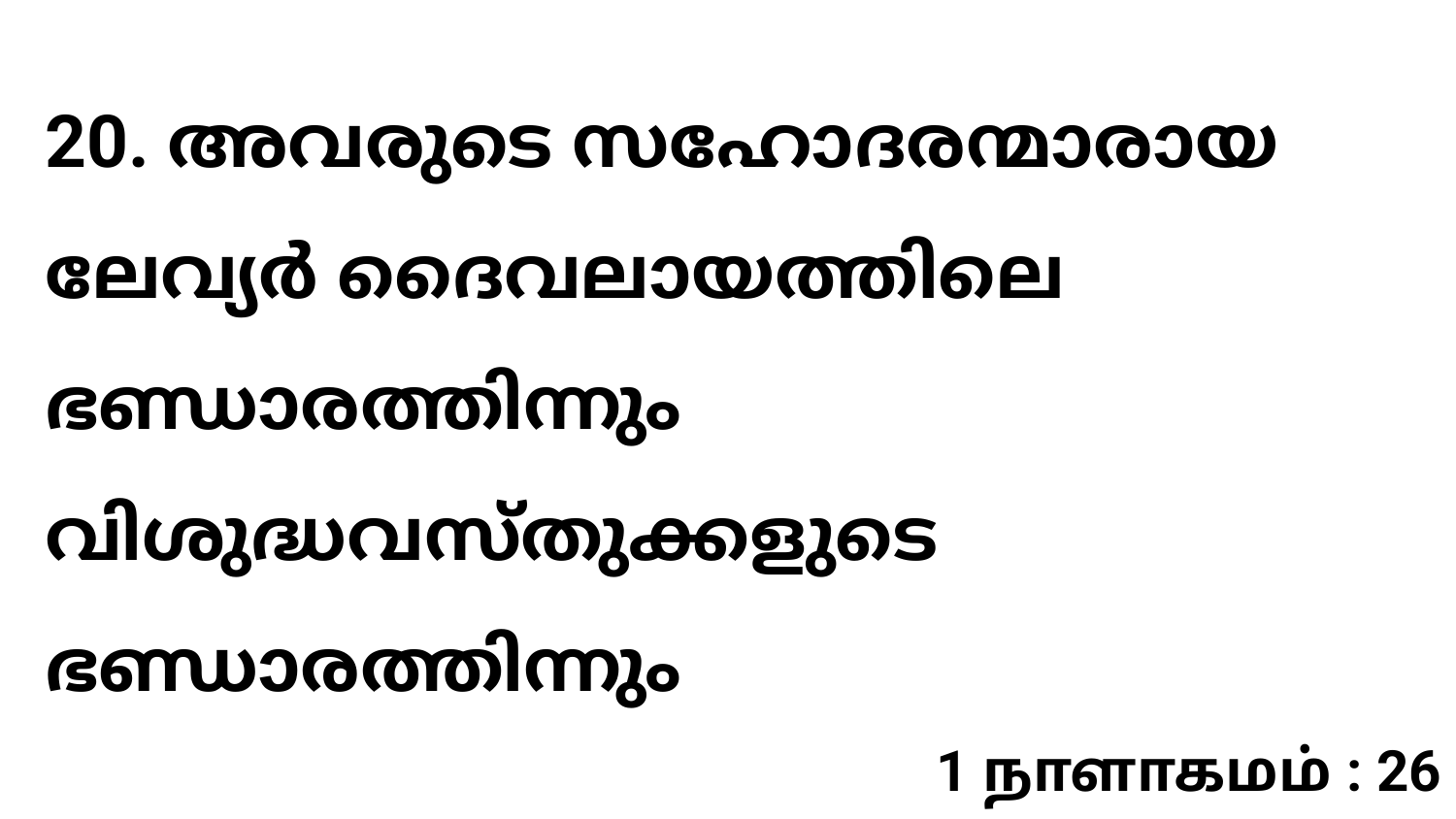

20. അവരുടെ സഹോദരന്മാരായ ലേവ്യർ ദൈവലായത്തിലെ ഭണ്ഡാരത്തിന്നും വിശുദ്ധവസ്തുക്കളുടെ ഭണ്ഡാരത്തിന്നും
1 நாளாகமம் : 26